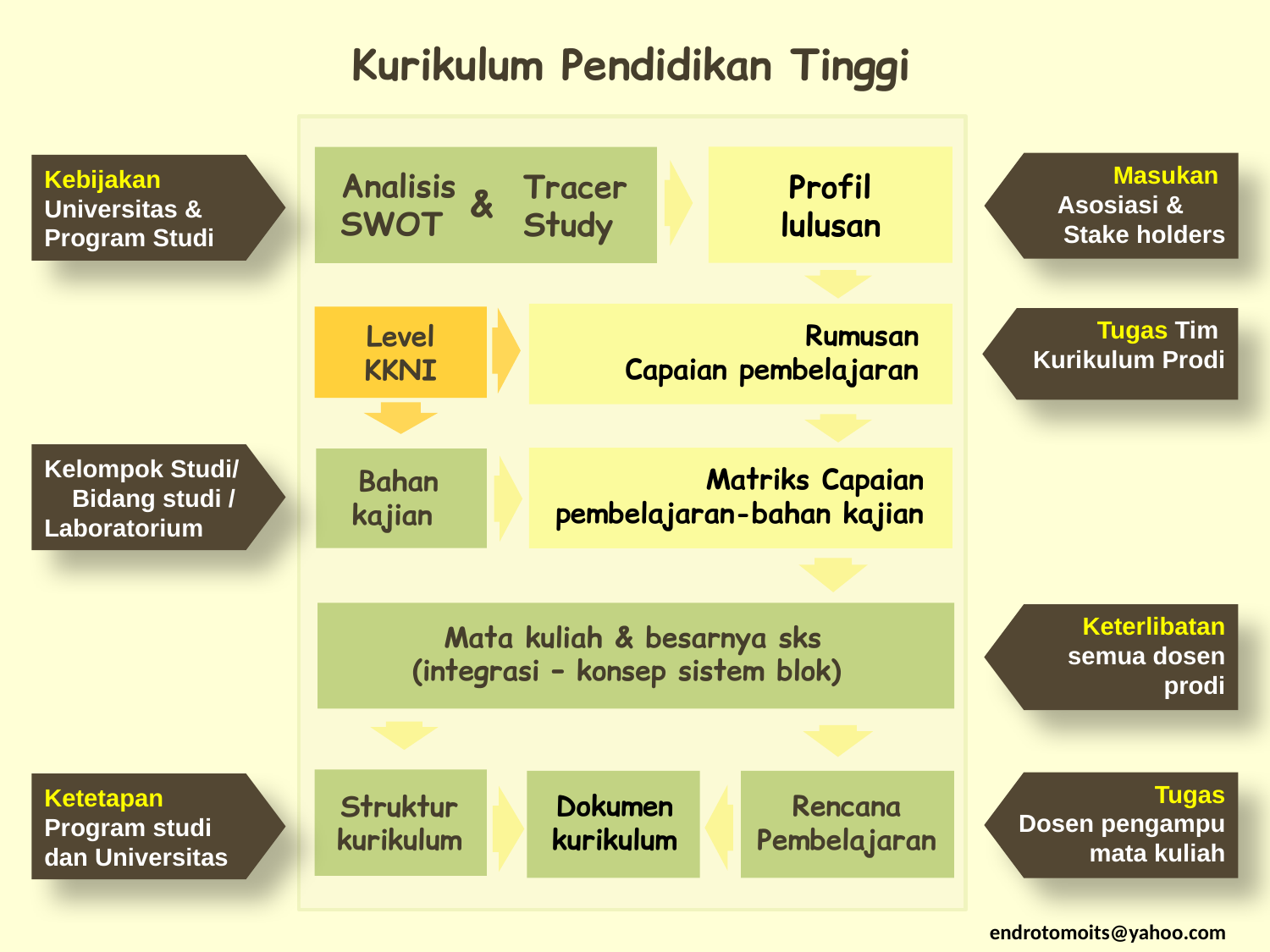

Kurikulum Pendidikan Tinggi

Profil
lulusan

Analisis SWOT
Tracer Study
&
Masukan  Asosiasi &       Stake holders
Kebijakan Universitas & Program Studi

Rumusan
Capaian pembelajaran
Level
KKNI

Tugas Tim  Kurikulum Prodi

Matriks Capaian
pembelajaran-bahan kajian

Kelompok Studi/       Bidang studi / Laboratorium

Bahan
kajian

Mata kuliah & besarnya sks
(integrasi – konsep sistem blok)
Keterlibatan semua dosen prodi

Struktur
kurikulum

Rencana
Pembelajaran

Dokumen
kurikulum
Tugas
Dosen pengampu mata kuliah
Ketetapan Program studi dan Universitas

endrotomoits@yahoo.com